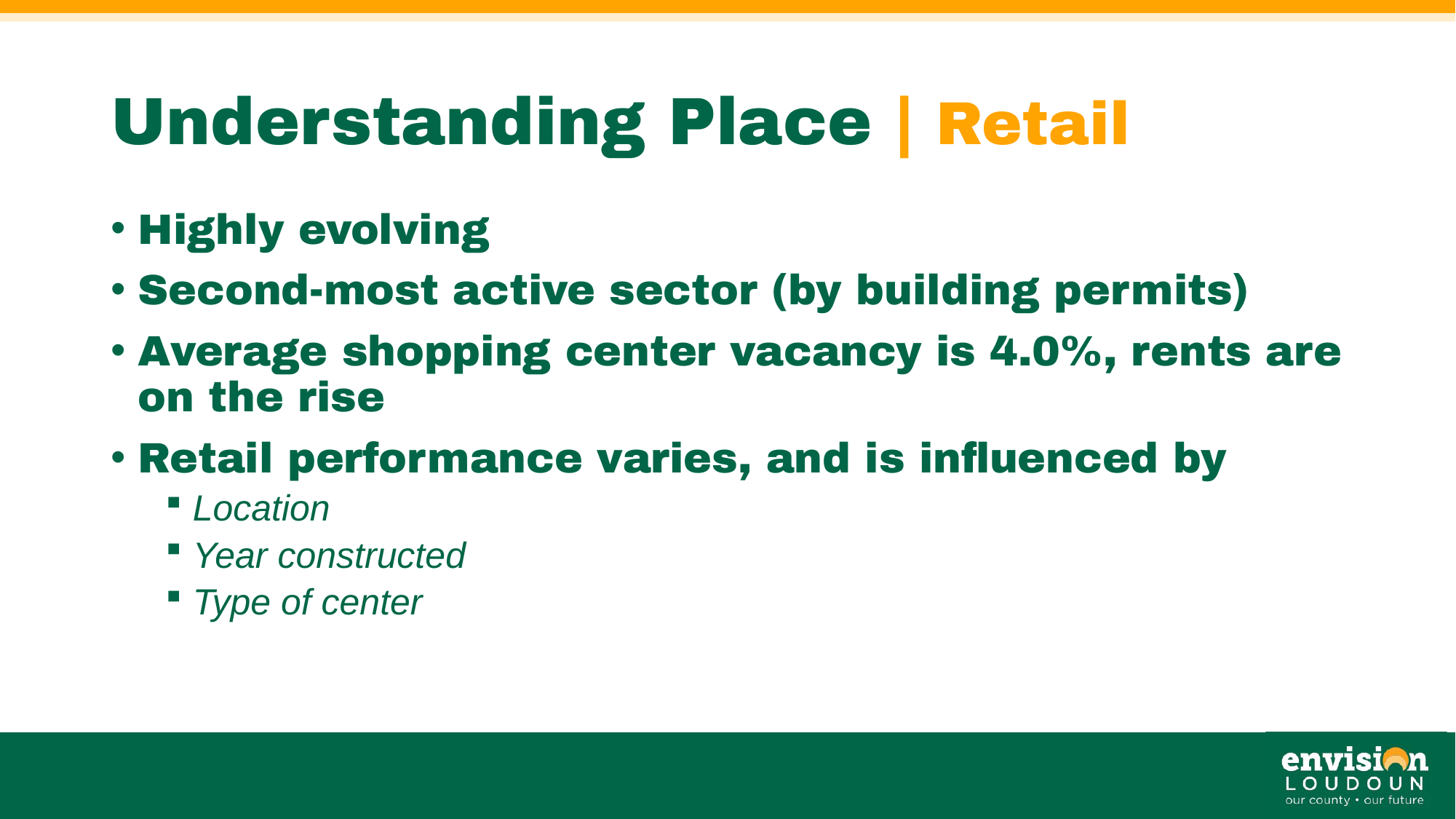

# Understanding Place | Retail
Highly evolving
Second-most active sector (by building permits)
Average shopping center vacancy is 4.0%, rents are on the rise
Retail performance varies, and is influenced by
Location
Year constructed
Type of center
9